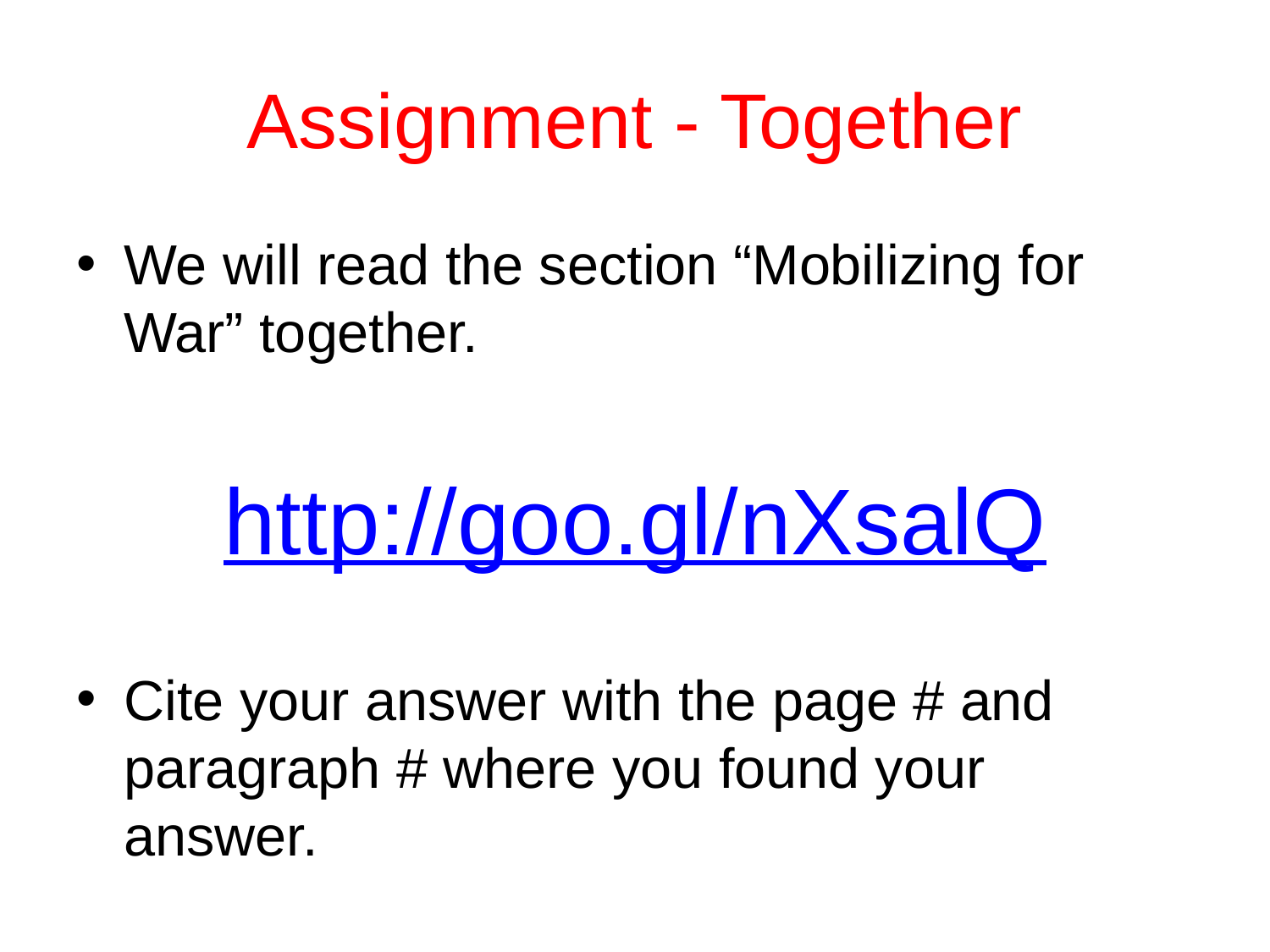

# Assignment - Together
We will read the section “Mobilizing for War” together.

http://goo.gl/nXsalQ

Cite your answer with the page # and paragraph # where you found your answer.